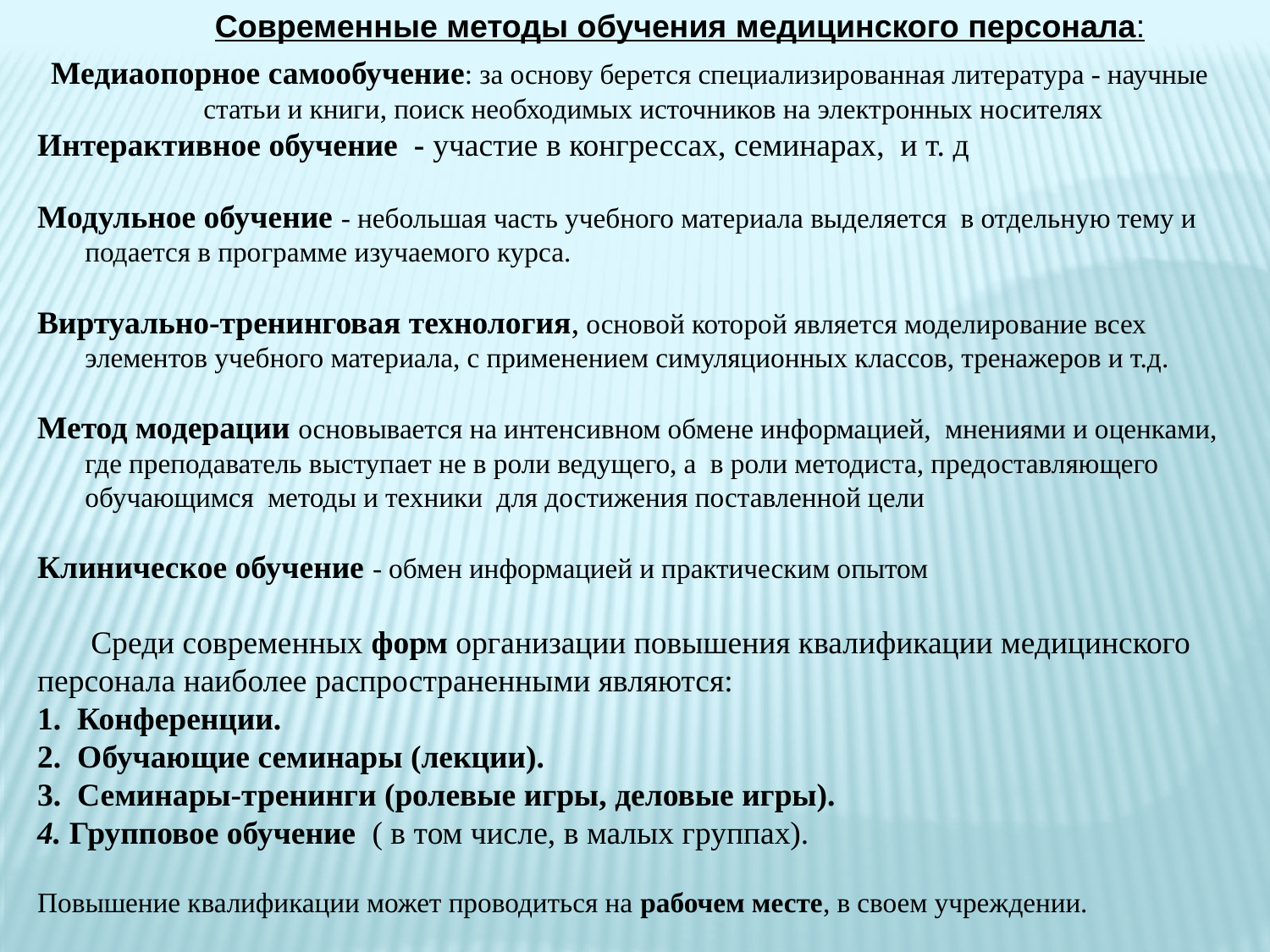

Современные методы обучения медицинского персонала:
Медиаопорное самообучение: за основу берется специализированная литература - научные статьи и книги, поиск необходимых источников на электронных носителях
Интерактивное обучение  - участие в конгрессах, семинарах,  и т. д

Модульное обучение - небольшая часть учебного материала выделяется  в отдельную тему и подается в программе изучаемого курса.

Виртуально-тренинговая технология, основой которой является моделирование всех элементов учебного материала, с применением симуляционных классов, тренажеров и т.д.

Метод модерации основывается на интенсивном обмене информацией,  мнениями и оценками, где преподаватель выступает не в роли ведущего, а  в роли методиста, предоставляющего обучающимся  методы и техники  для достижения поставленной цели

Клиническое обучение - обмен информацией и практическим опытом
      Среди современных форм организации повышения квалификации медицинского персонала наиболее распространенными являются:
1.  Конференции.
2.  Обучающие семинары (лекции).
3.  Семинары-тренинги (ролевые игры, деловые игры).
4. Групповое обучение  ( в том числе, в малых группах).

Повышение квалификации может проводиться на рабочем месте, в своем учреждении.